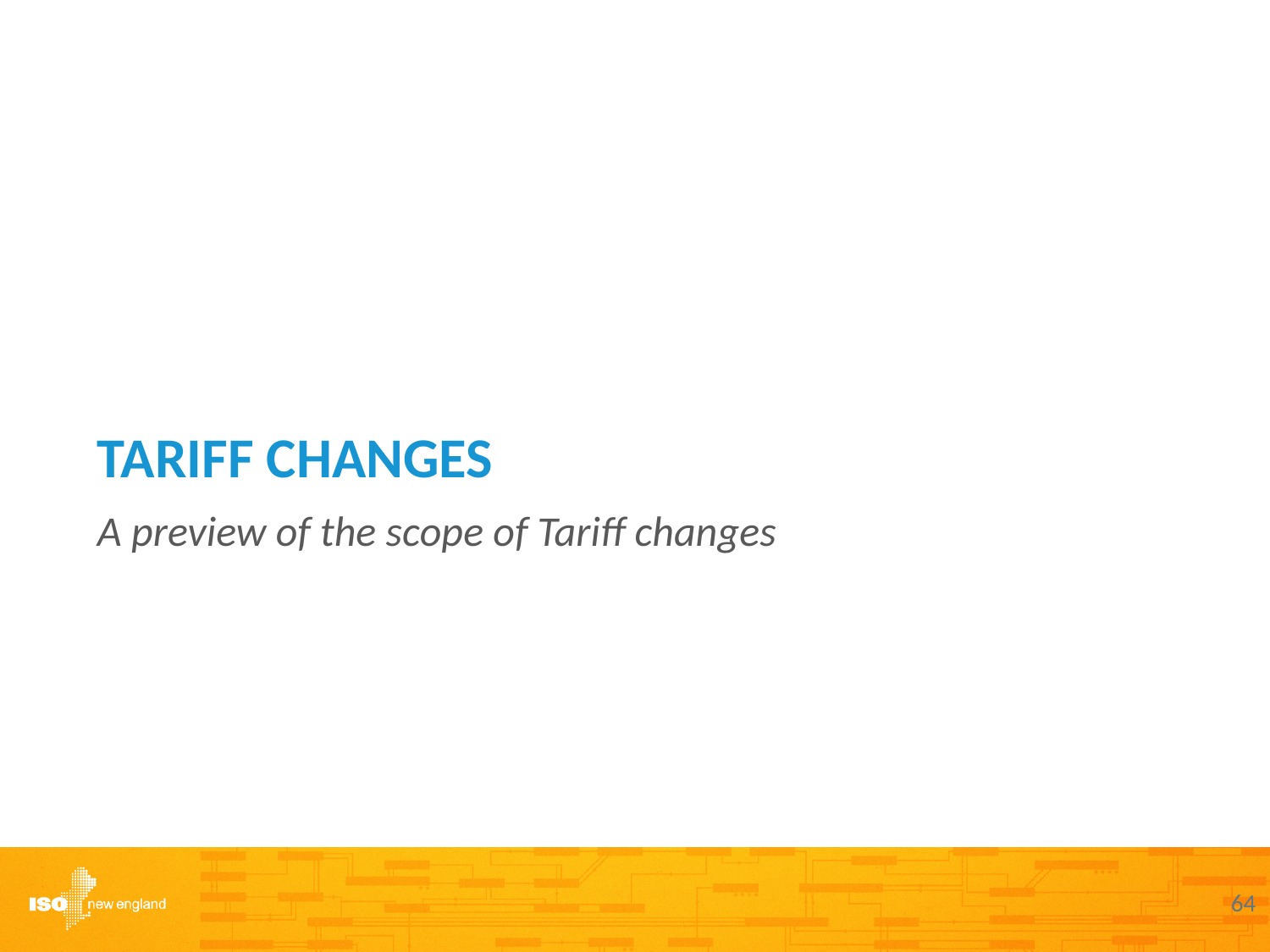

# Tariff changes
A preview of the scope of Tariff changes
64